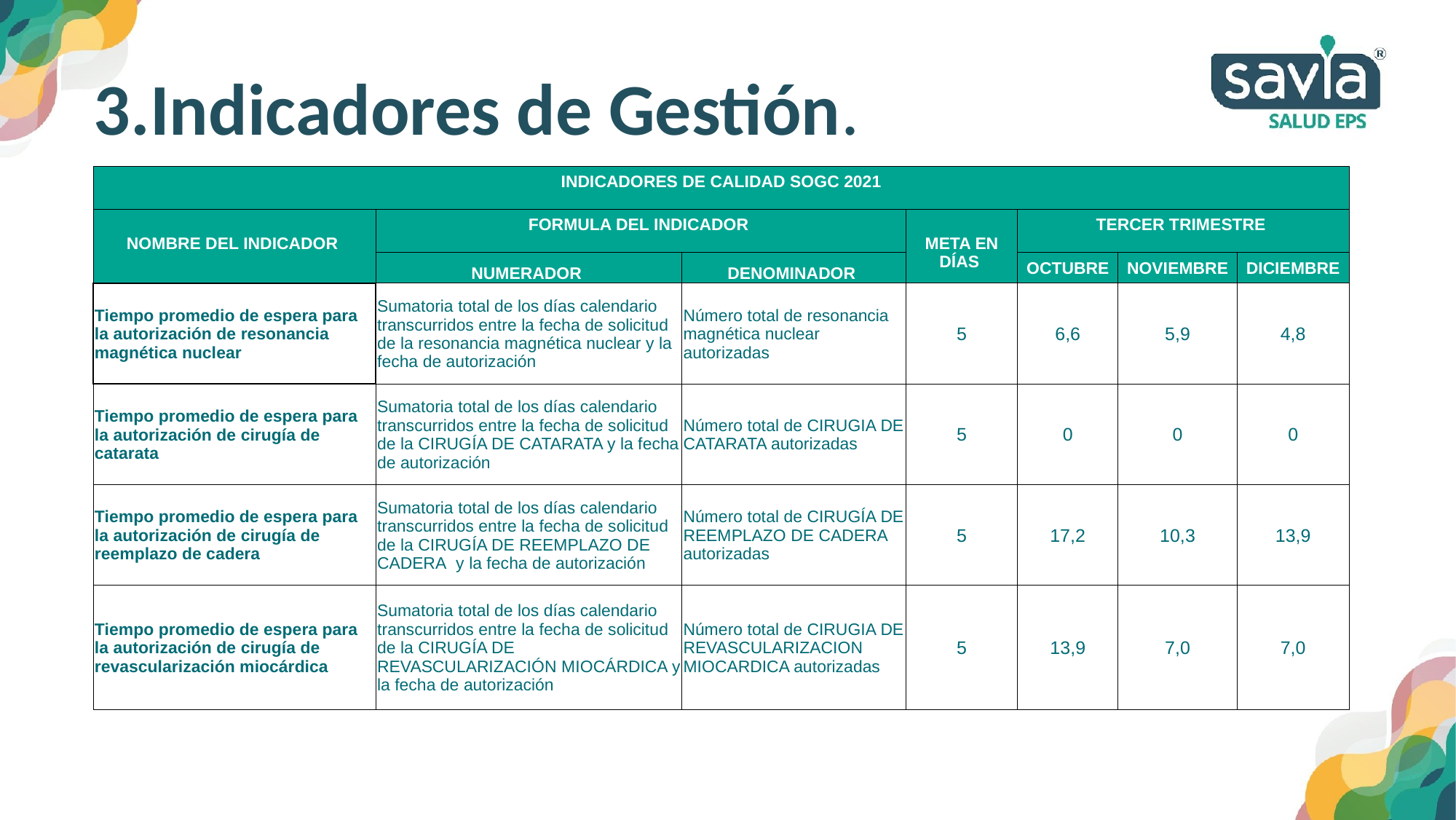

3.Indicadores de Gestión.
| INDICADORES DE CALIDAD SOGC 2021 |  |  |  |  |  |  |
| --- | --- | --- | --- | --- | --- | --- |
| NOMBRE DEL INDICADOR | FORMULA DEL INDICADOR |  | META EN DÍAS | TERCER TRIMESTRE |  |  |
|  | NUMERADOR | DENOMINADOR |  | OCTUBRE | NOVIEMBRE | DICIEMBRE |
| Tiempo promedio de espera para la autorización de resonancia magnética nuclear | Sumatoria total de los días calendario transcurridos entre la fecha de solicitud de la resonancia magnética nuclear y la fecha de autorización | Número total de resonancia magnética nuclear autorizadas | 5 | 6,6 | 5,9 | 4,8 |
| Tiempo promedio de espera para la autorización de cirugía de catarata | Sumatoria total de los días calendario transcurridos entre la fecha de solicitud de la CIRUGÍA DE CATARATA y la fecha de autorización | Número total de CIRUGIA DE CATARATA autorizadas | 5 | 0 | 0 | 0 |
| Tiempo promedio de espera para la autorización de cirugía de reemplazo de cadera | Sumatoria total de los días calendario transcurridos entre la fecha de solicitud de la CIRUGÍA DE REEMPLAZO DE CADERA  y la fecha de autorización | Número total de CIRUGÍA DE REEMPLAZO DE CADERA autorizadas | 5 | 17,2 | 10,3 | 13,9 |
| Tiempo promedio de espera para la autorización de cirugía de revascularización miocárdica | Sumatoria total de los días calendario transcurridos entre la fecha de solicitud de la CIRUGÍA DE REVASCULARIZACIÓN MIOCÁRDICA y la fecha de autorización | Número total de CIRUGIA DE REVASCULARIZACION MIOCARDICA autorizadas | 5 | 13,9 | 7,0 | 7,0 |